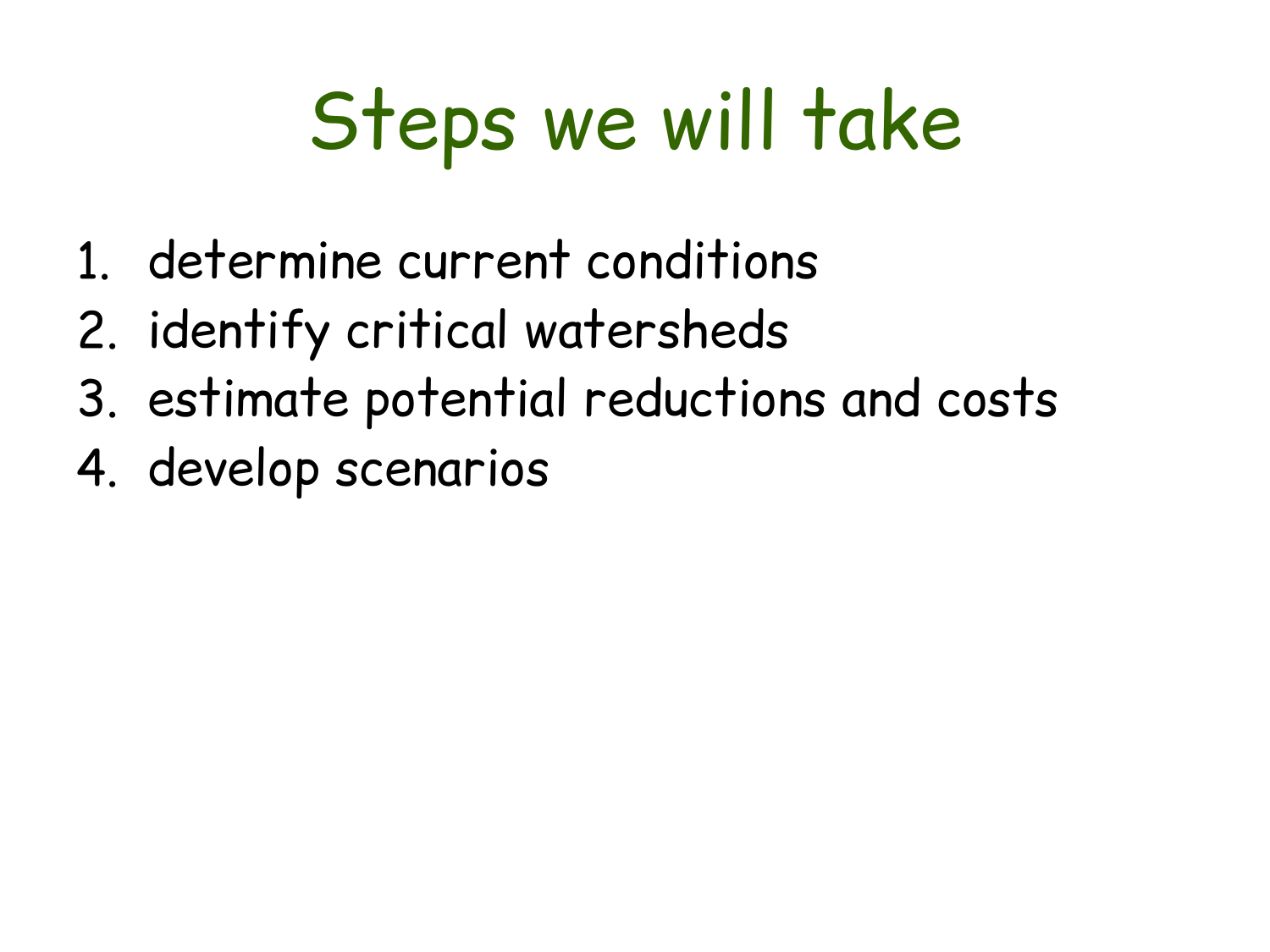

# Steps we will take
determine current conditions
identify critical watersheds
estimate potential reductions and costs
develop scenarios